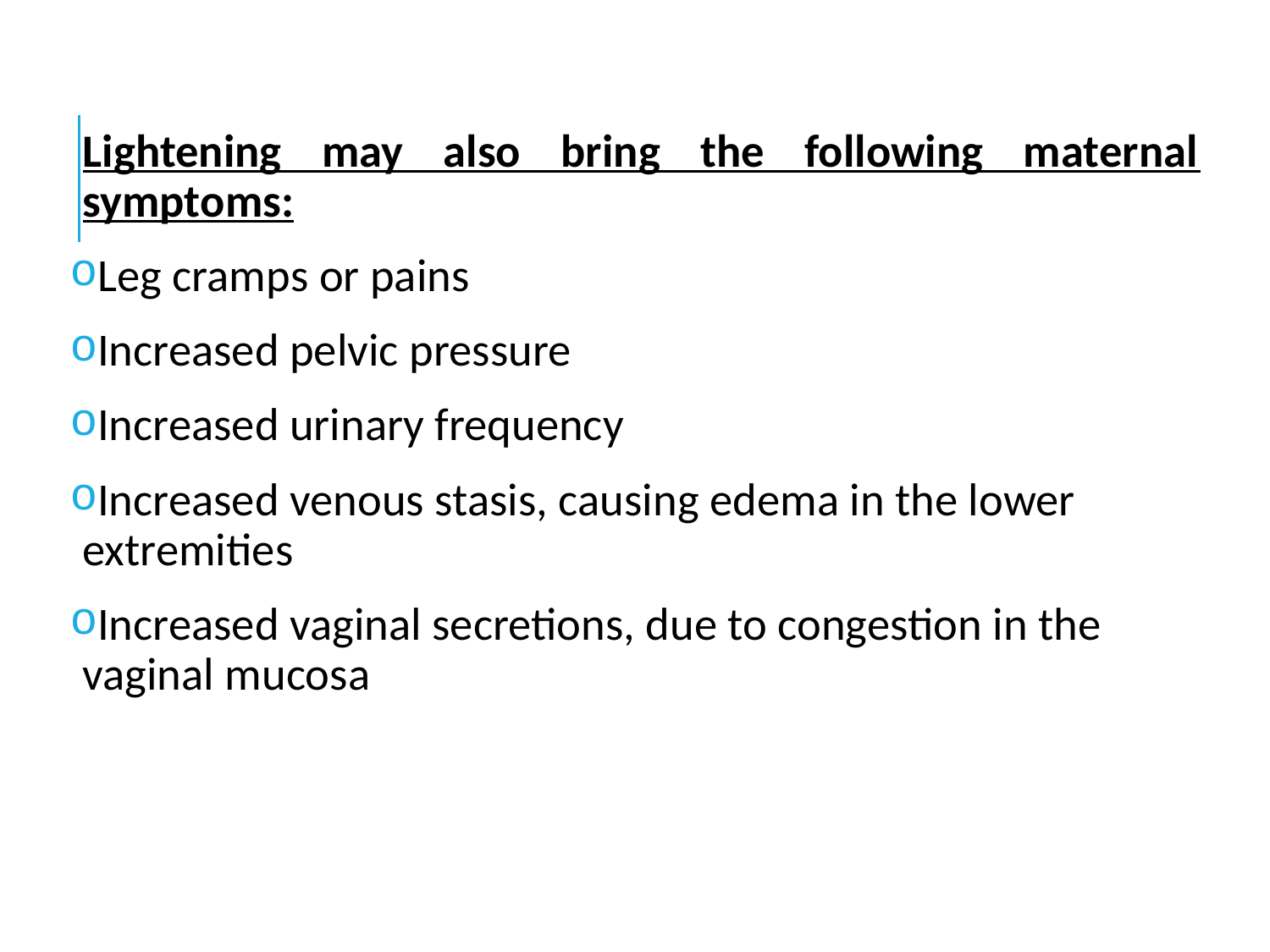

Lightening may also bring the following maternal symptoms:
Leg cramps or pains
Increased pelvic pressure
Increased urinary frequency
Increased venous stasis, causing edema in the lower extremities
Increased vaginal secretions, due to congestion in the vaginal mucosa